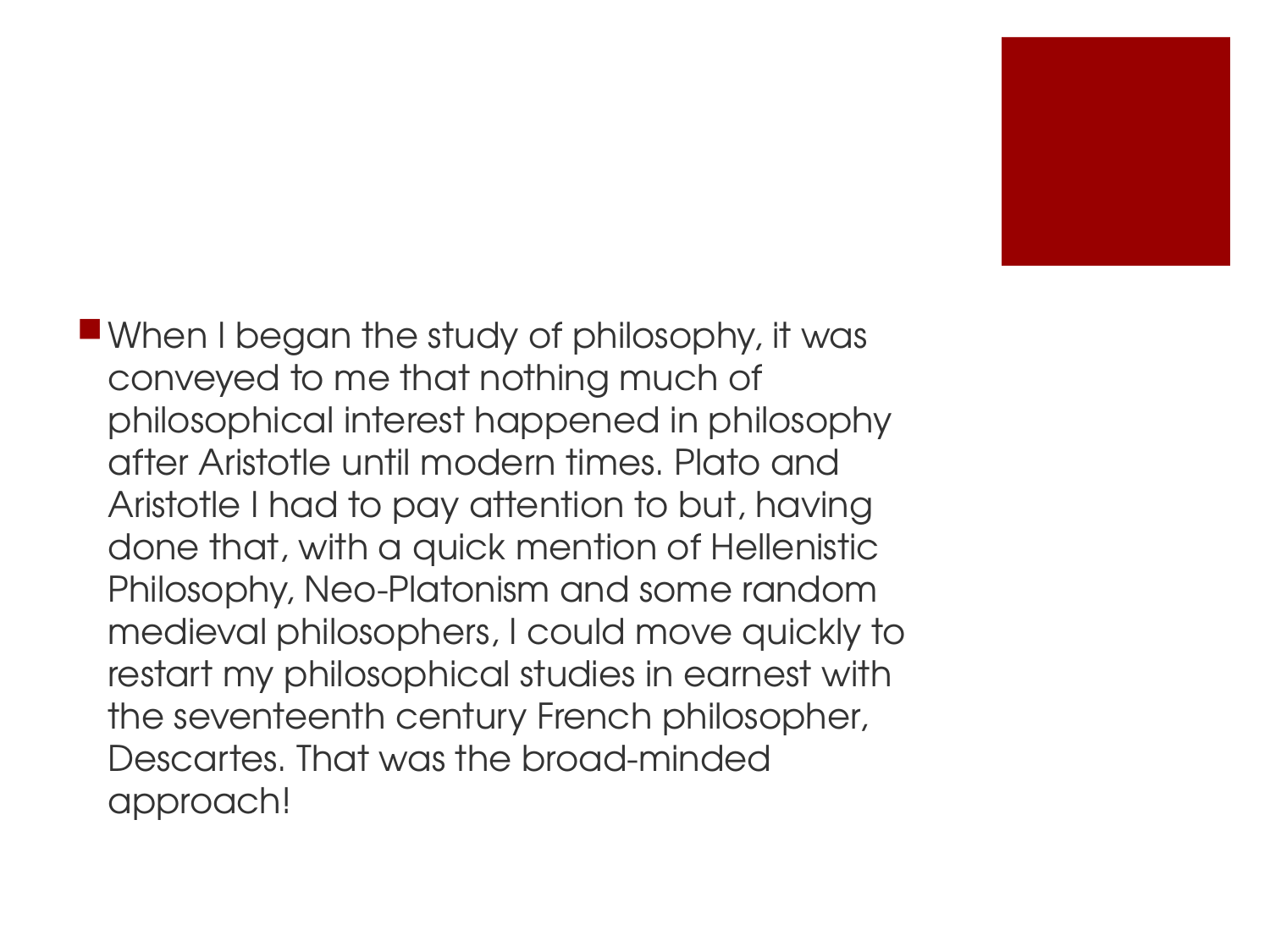

#
When I began the study of philosophy, it was conveyed to me that nothing much of philosophical interest happened in philosophy after Aristotle until modern times. Plato and Aristotle I had to pay attention to but, having done that, with a quick mention of Hellenistic Philosophy, Neo-Platonism and some random medieval philosophers, I could move quickly to restart my philosophical studies in earnest with the seventeenth century French philosopher, Descartes. That was the broad-minded approach!